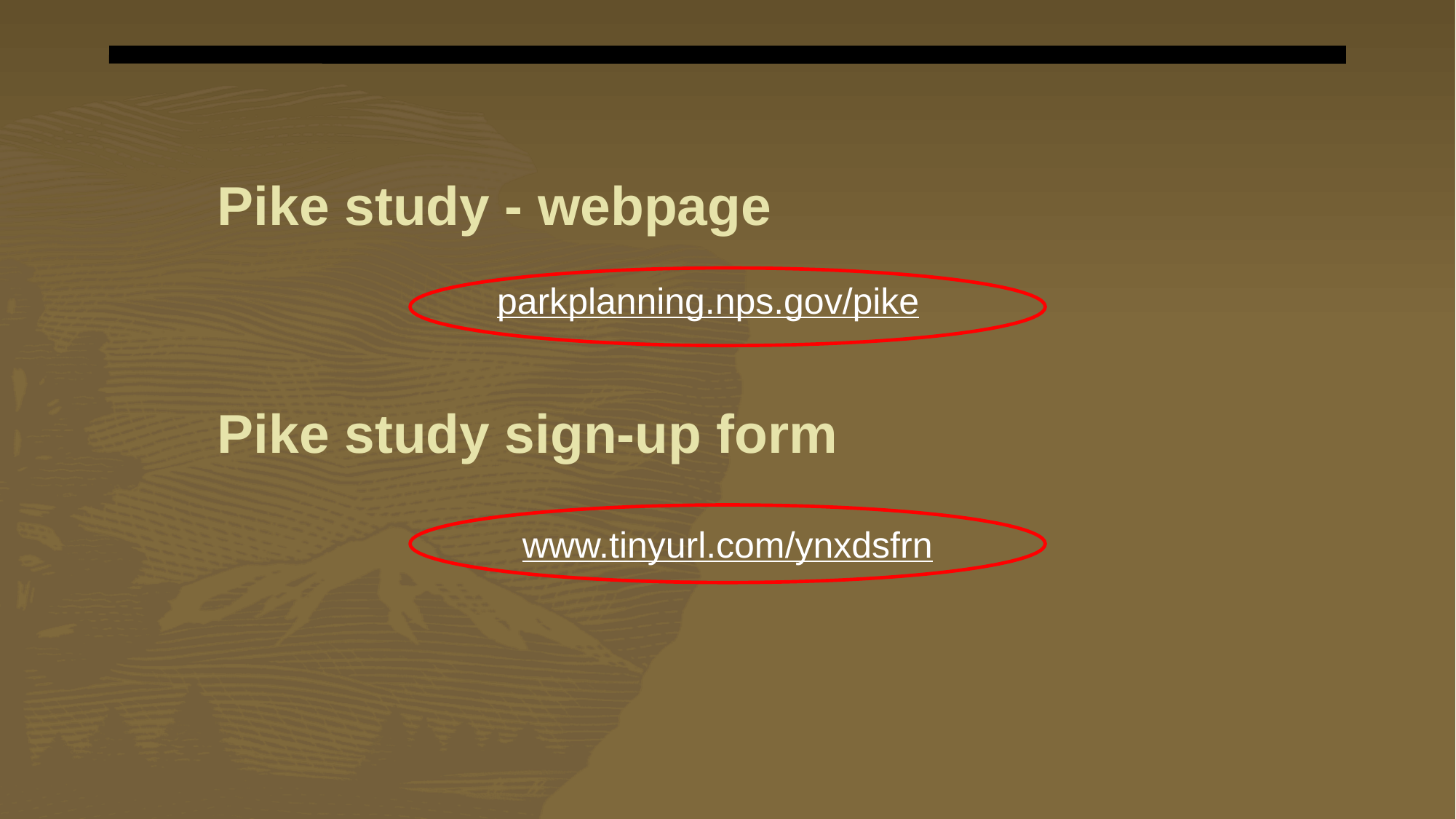

Pike study - webpage

parkplanning.nps.gov/pike
Pike study sign-up form

www.tinyurl.com/ynxdsfrn